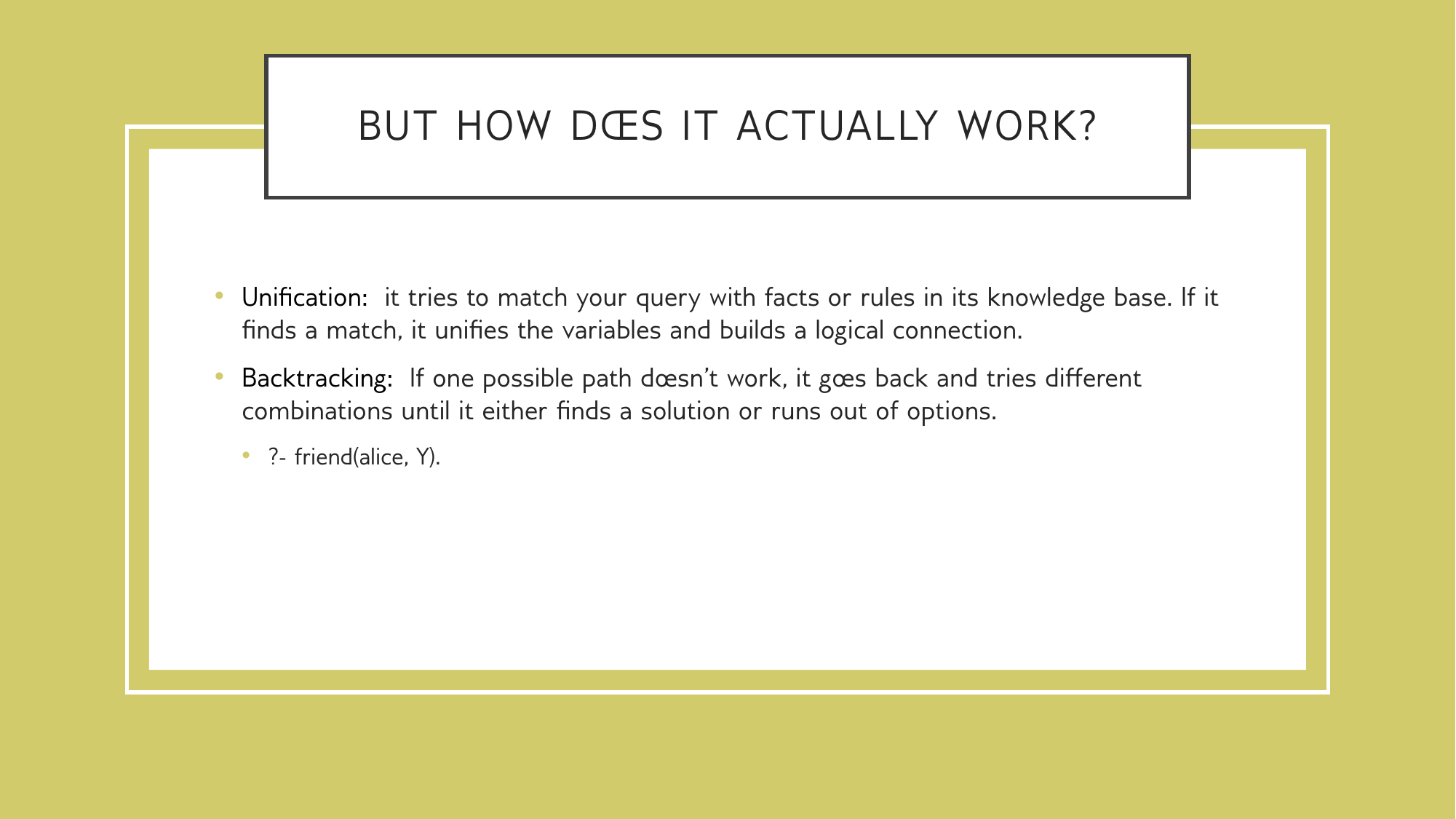

# But how does it actually work?

Unification:  it tries to match your query with facts or rules in its knowledge base. If it finds a match, it unifies the variables and builds a logical connection.
Backtracking:  If one possible path doesn’t work, it goes back and tries different combinations until it either finds a solution or runs out of options.
?- friend(alice, Y).